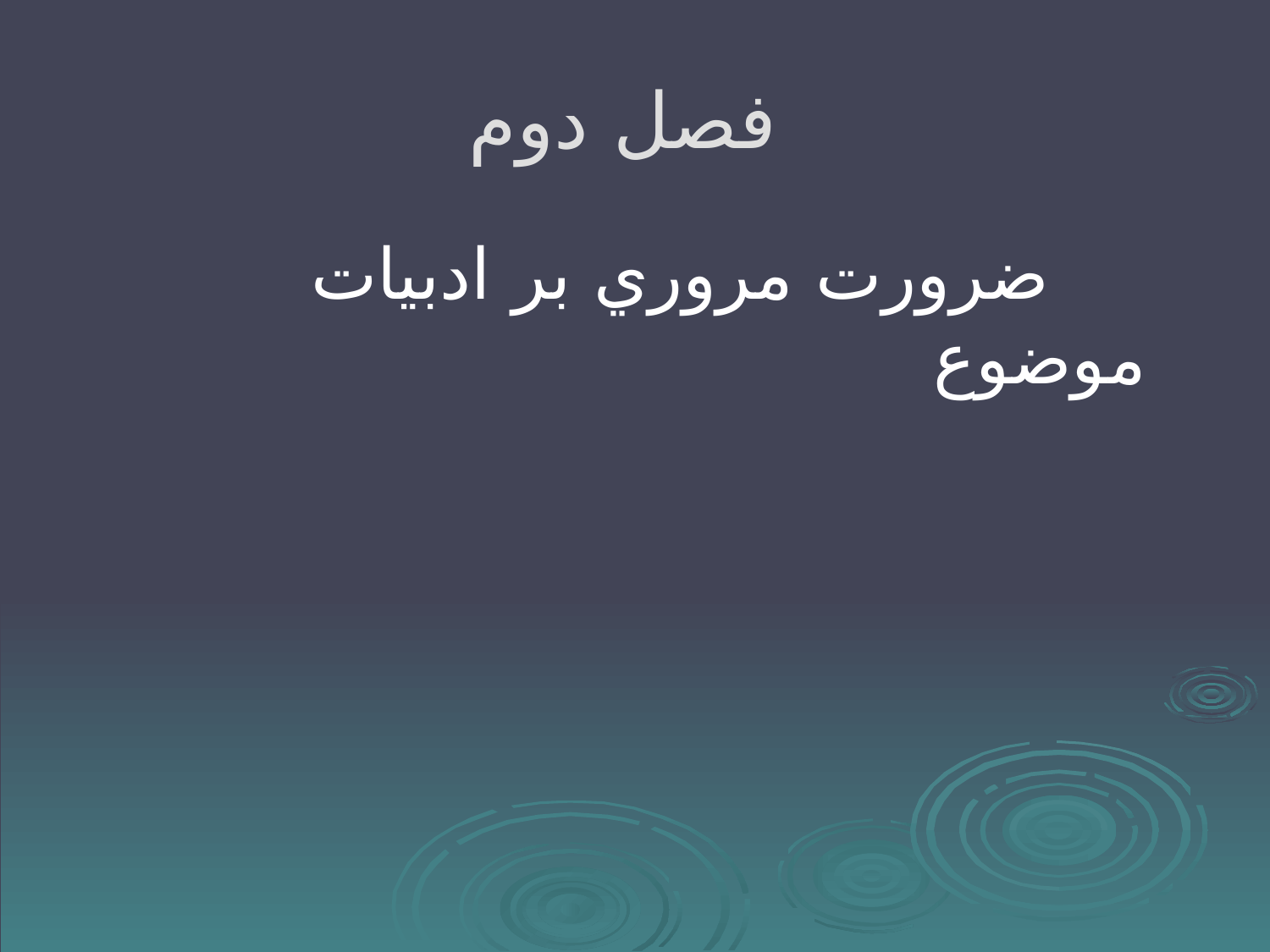

# فصل دوم
        ضرورت مروري بر ادبيات موضوع